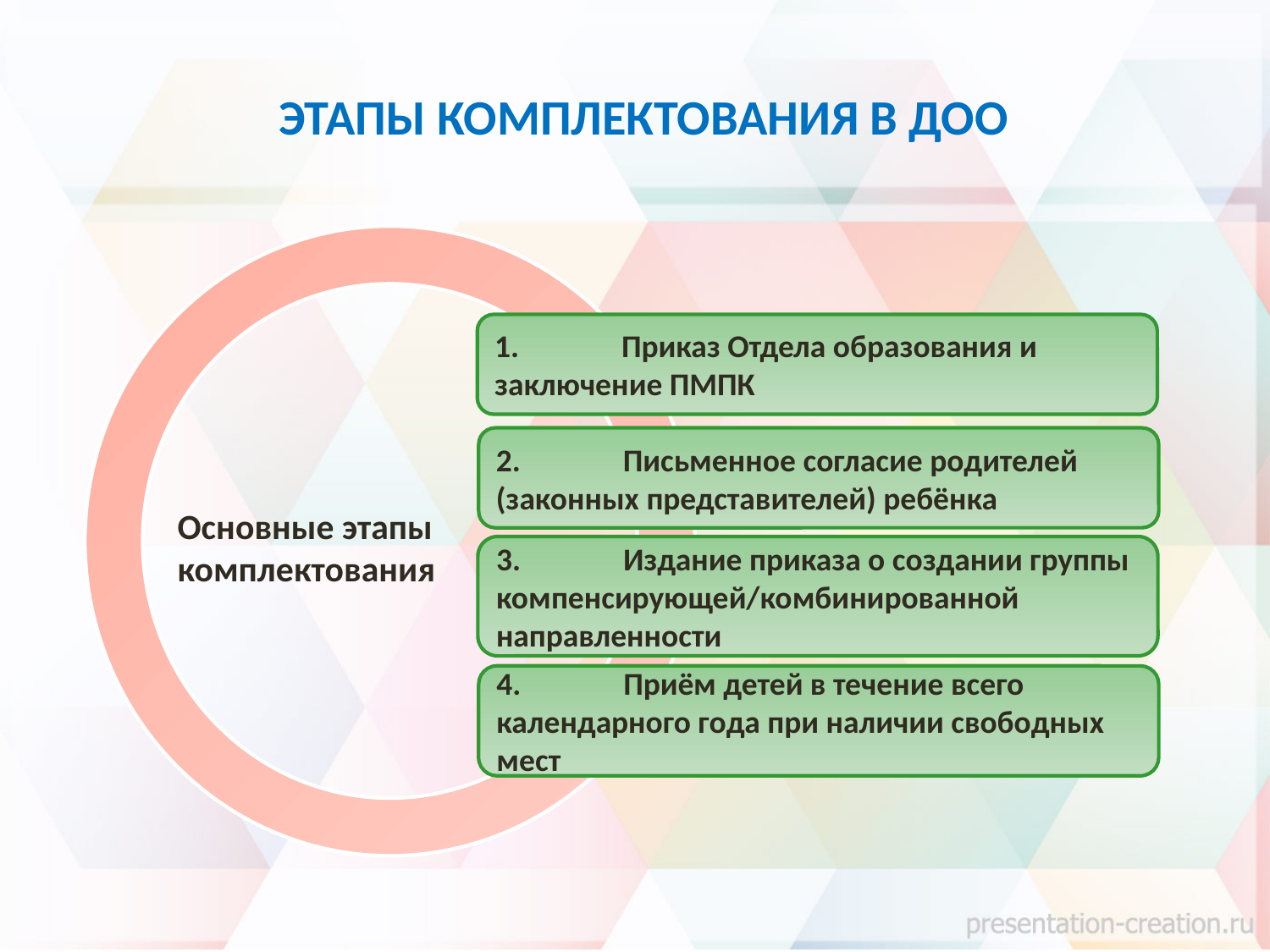

# ЭТАПЫ КОМПЛЕКТОВАНИЯ В ДОО

1.	Приказ Отдела образования и заключение ПМПК
2.	Письменное согласие родителей (законных представителей) ребёнка
Основные этапы комплектования
3.	Издание приказа о создании группы компенсирующей/комбинированной направленности
4.	Приём детей в течение всего календарного года при наличии свободных мест